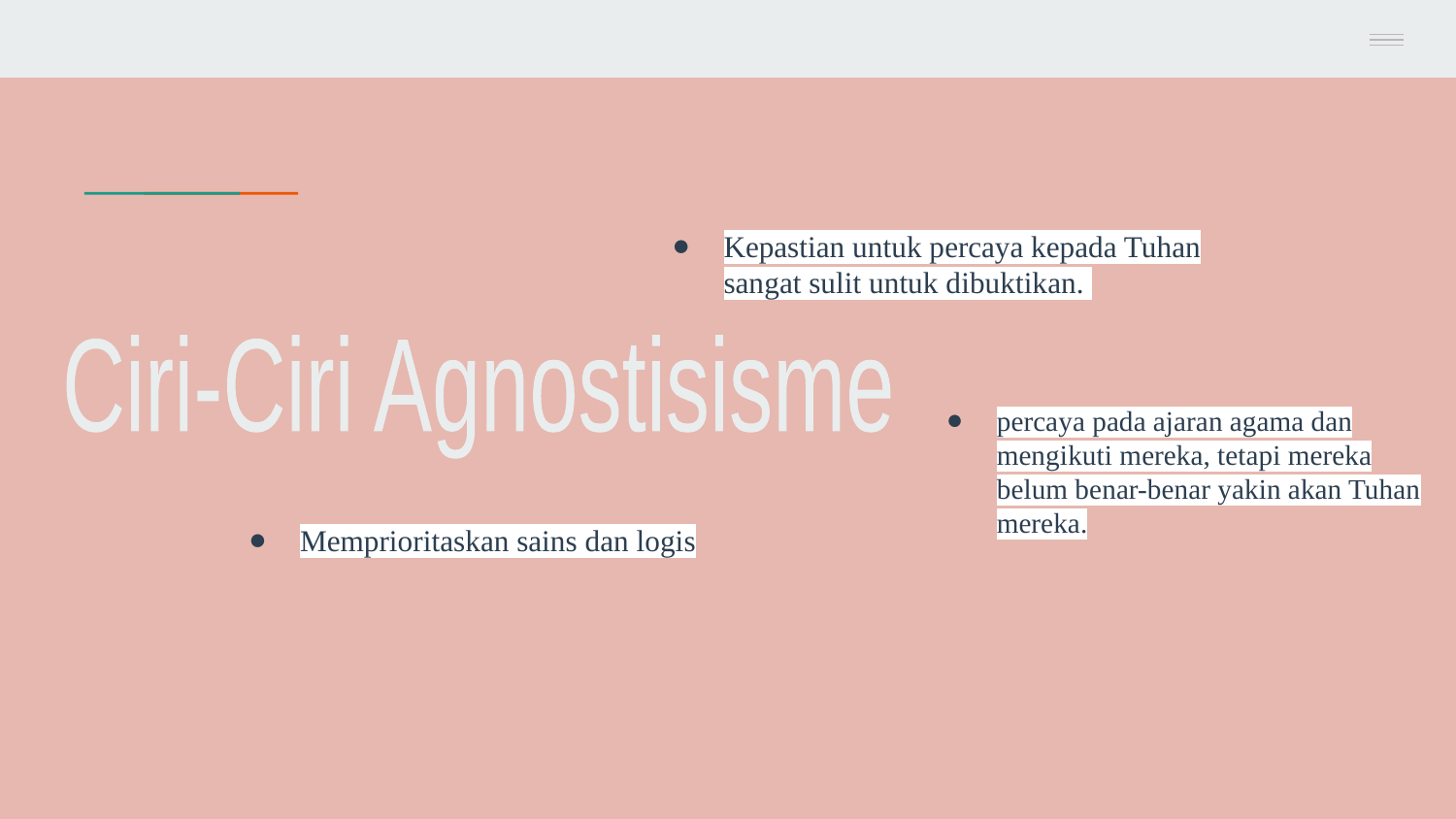

Kepastian untuk percaya kepada Tuhan sangat sulit untuk dibuktikan.
Ciri-Ciri Agnostisisme
percaya pada ajaran agama dan mengikuti mereka, tetapi mereka belum benar-benar yakin akan Tuhan mereka.
Memprioritaskan sains dan logis